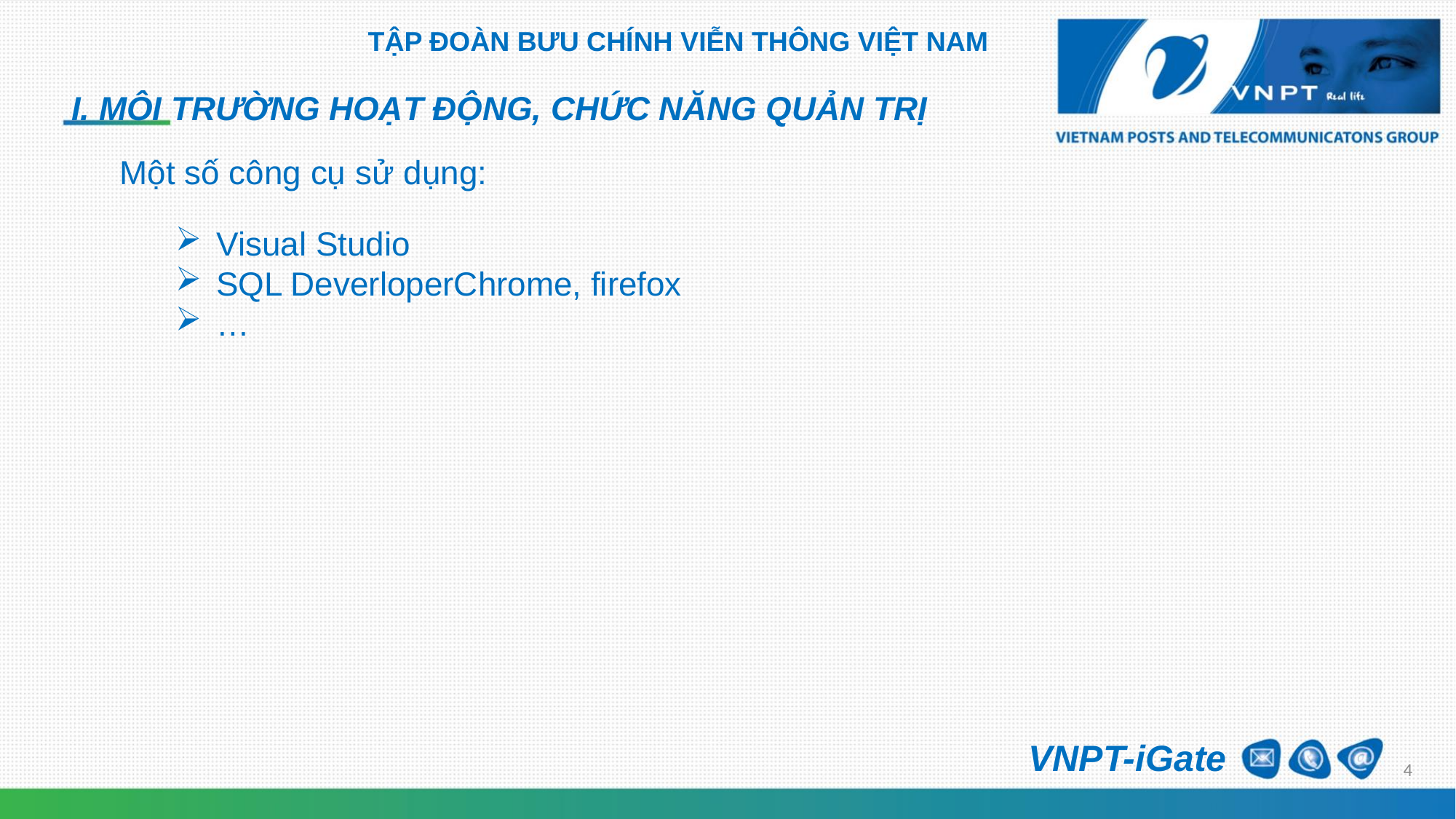

TẬP ĐOÀN BƯU CHÍNH VIỄN THÔNG VIỆT NAM
I. MÔI TRƯỜNG HOẠT ĐỘNG, CHỨC NĂNG QUẢN TRỊ
Một số công cụ sử dụng:
Visual Studio
SQL DeverloperChrome, firefox
…
VNPT-iGate
4